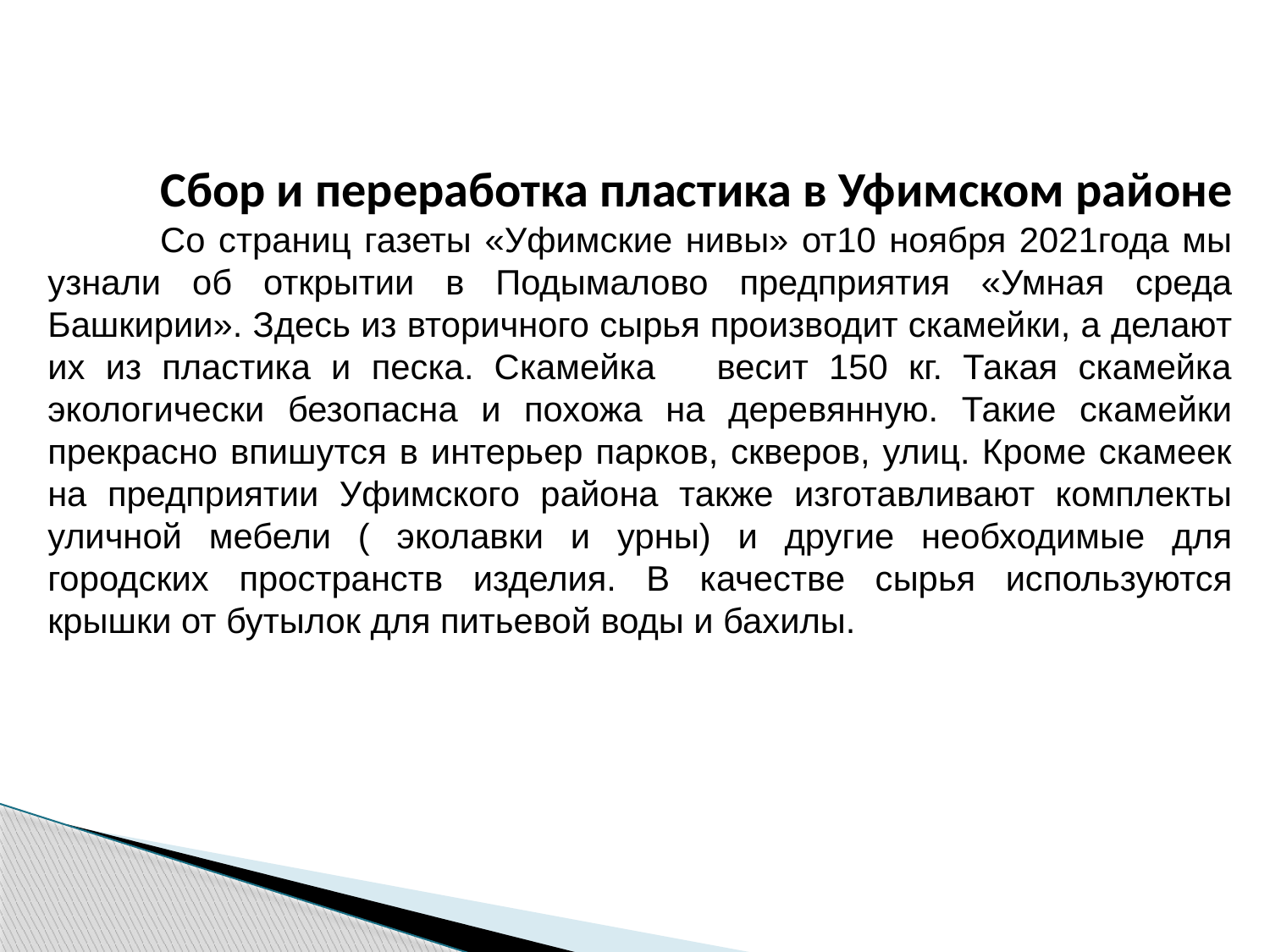

Сбор и переработка пластика в Уфимском районе
Со страниц газеты «Уфимские нивы» от10 ноября 2021года мы узнали об открытии в Подымалово предприятия «Умная среда Башкирии». Здесь из вторичного сырья производит скамейки, а делают их из пластика и песка. Скамейка   весит 150 кг. Такая скамейка экологически безопасна и похожа на деревянную. Такие скамейки прекрасно впишутся в интерьер парков, скверов, улиц. Кроме скамеек на предприятии Уфимского района также изготавливают комплекты уличной мебели ( эколавки и урны) и другие необходимые для городских пространств изделия. В качестве сырья используются крышки от бутылок для питьевой воды и бахилы.